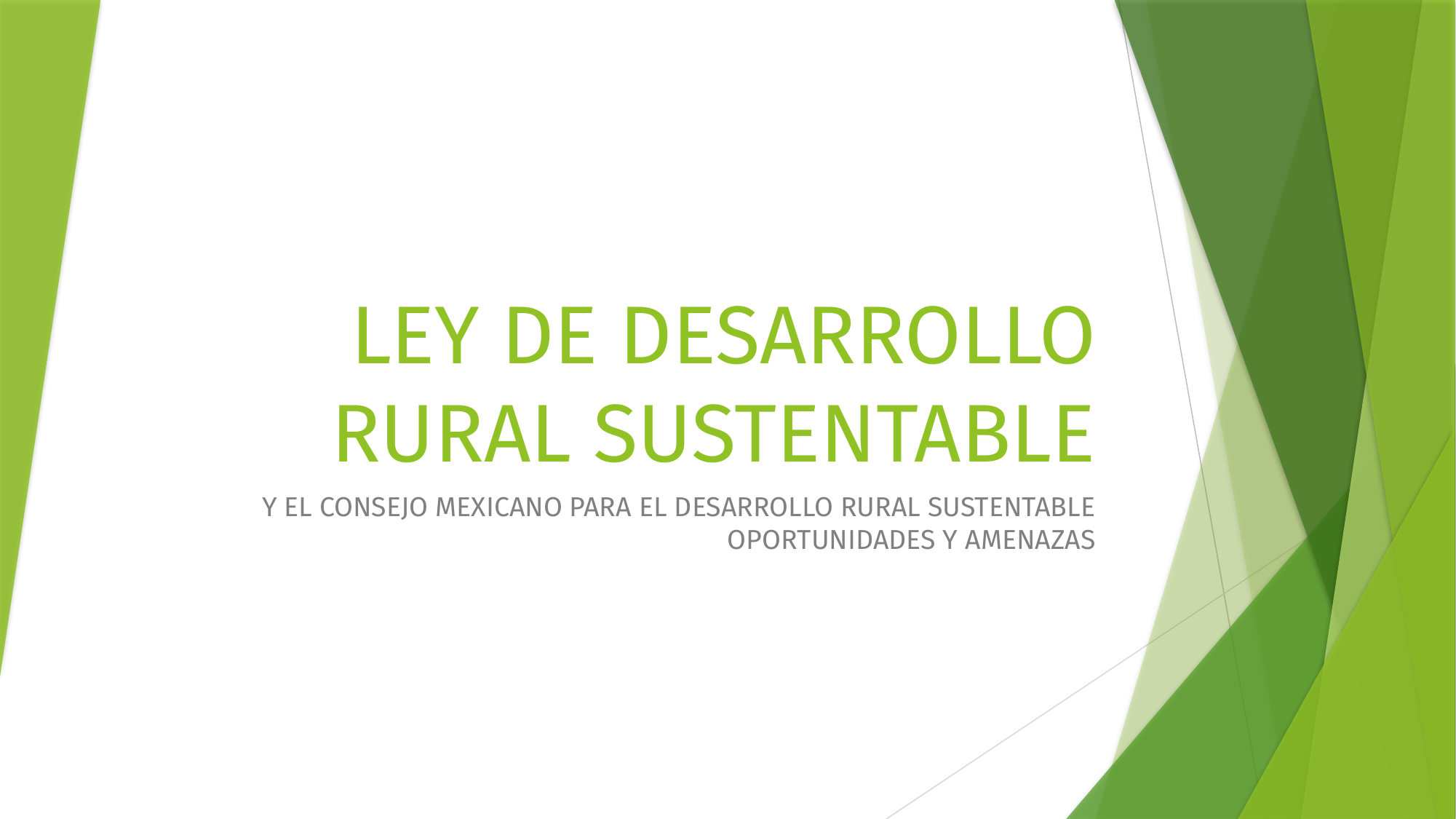

# LEY DE DESARROLLO RURAL SUSTENTABLE
Y EL CONSEJO MEXICANO PARA EL DESARROLLO RURAL SUSTENTABLE OPORTUNIDADES Y AMENAZAS